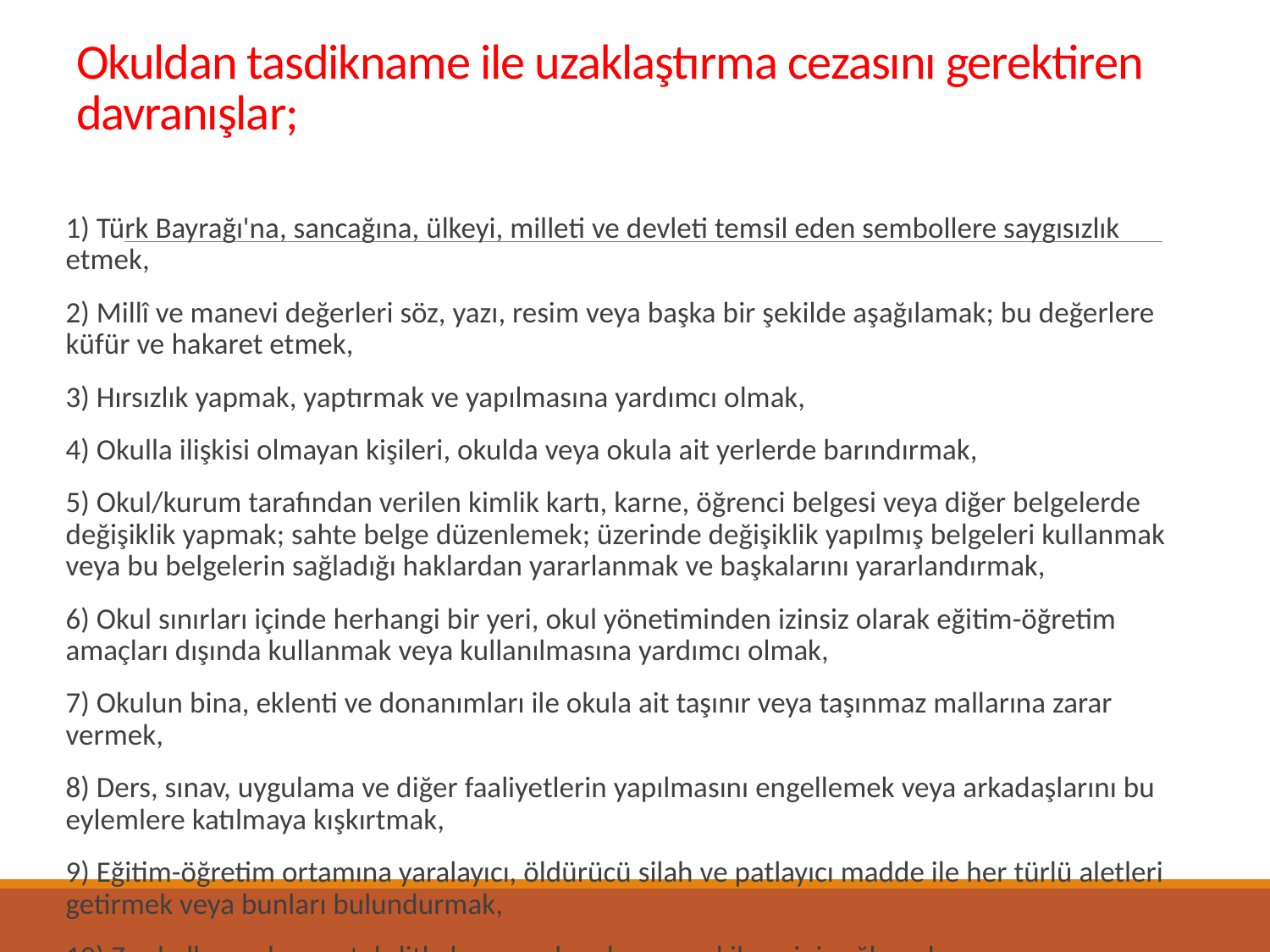

# Okuldan tasdikname ile uzaklaştırma cezasını gerektiren davranışlar;
1) Türk Bayrağı'na, sancağına, ülkeyi, milleti ve devleti temsil eden sembollere saygısızlık etmek,
2) Millî ve manevi değerleri söz, yazı, resim veya başka bir şekilde aşağılamak; bu değerlere küfür ve hakaret etmek,
3) Hırsızlık yapmak, yaptırmak ve yapılmasına yardımcı olmak,
4) Okulla ilişkisi olmayan kişileri, okulda veya okula ait yerlerde barındırmak,
5) Okul/kurum tarafından verilen kimlik kartı, karne, öğrenci belgesi veya diğer belgelerde değişiklik yapmak; sahte belge düzenlemek; üzerinde değişiklik yapılmış belgeleri kullanmak veya bu belgelerin sağladığı haklardan yararlanmak ve başkalarını yararlandırmak,
6) Okul sınırları içinde herhangi bir yeri, okul yönetiminden izinsiz olarak eğitim-öğretim amaçları dışında kullanmak veya kullanılmasına yardımcı olmak,
7) Okulun bina, eklenti ve donanımları ile okula ait taşınır veya taşınmaz mallarına zarar vermek,
8) Ders, sınav, uygulama ve diğer faaliyetlerin yapılmasını engellemek veya arkadaşlarını bu eylemlere katılmaya kışkırtmak,
9) Eğitim-öğretim ortamına yaralayıcı, öldürücü silah ve patlayıcı madde ile her türlü aletleri getirmek veya bunları bulundurmak,
10) Zor kullanarak veya tehditle kopya çekmek veya çekilmesini sağlamak,